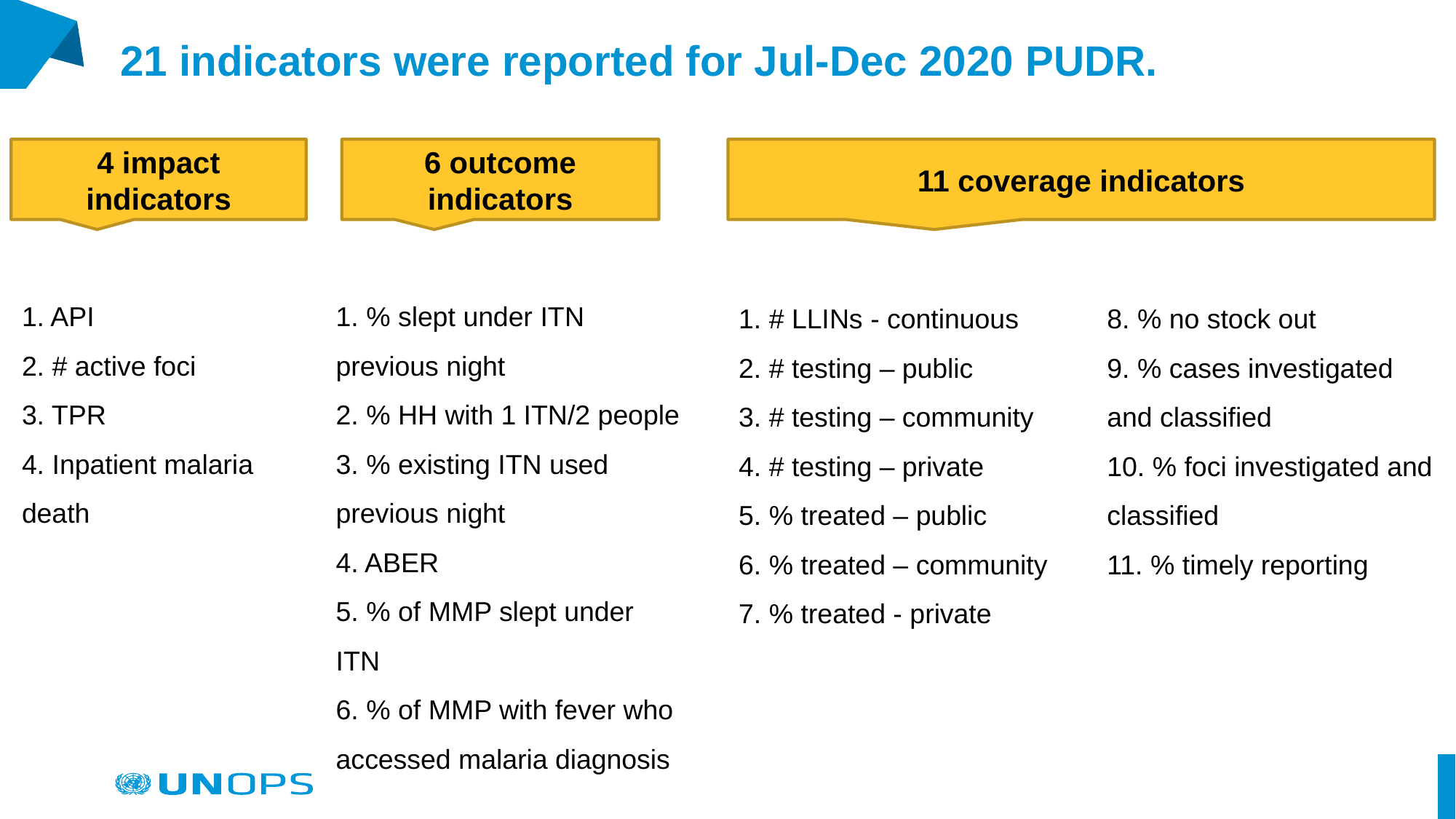

# 21 indicators were reported for Jul-Dec 2020 PUDR.
4 impact indicators
6 outcome indicators
11 coverage indicators
1. API
2. # active foci
3. TPR
4. Inpatient malaria death
1. % slept under ITN previous night
2. % HH with 1 ITN/2 people
3. % existing ITN used previous night
4. ABER
5. % of MMP slept under ITN
6. % of MMP with fever who accessed malaria diagnosis
1. # LLINs - continuous
2. # testing – public
3. # testing – community
4. # testing – private
5. % treated – public
6. % treated – community
7. % treated - private
8. % no stock out
9. % cases investigated and classified
10. % foci investigated and classified
11. % timely reporting